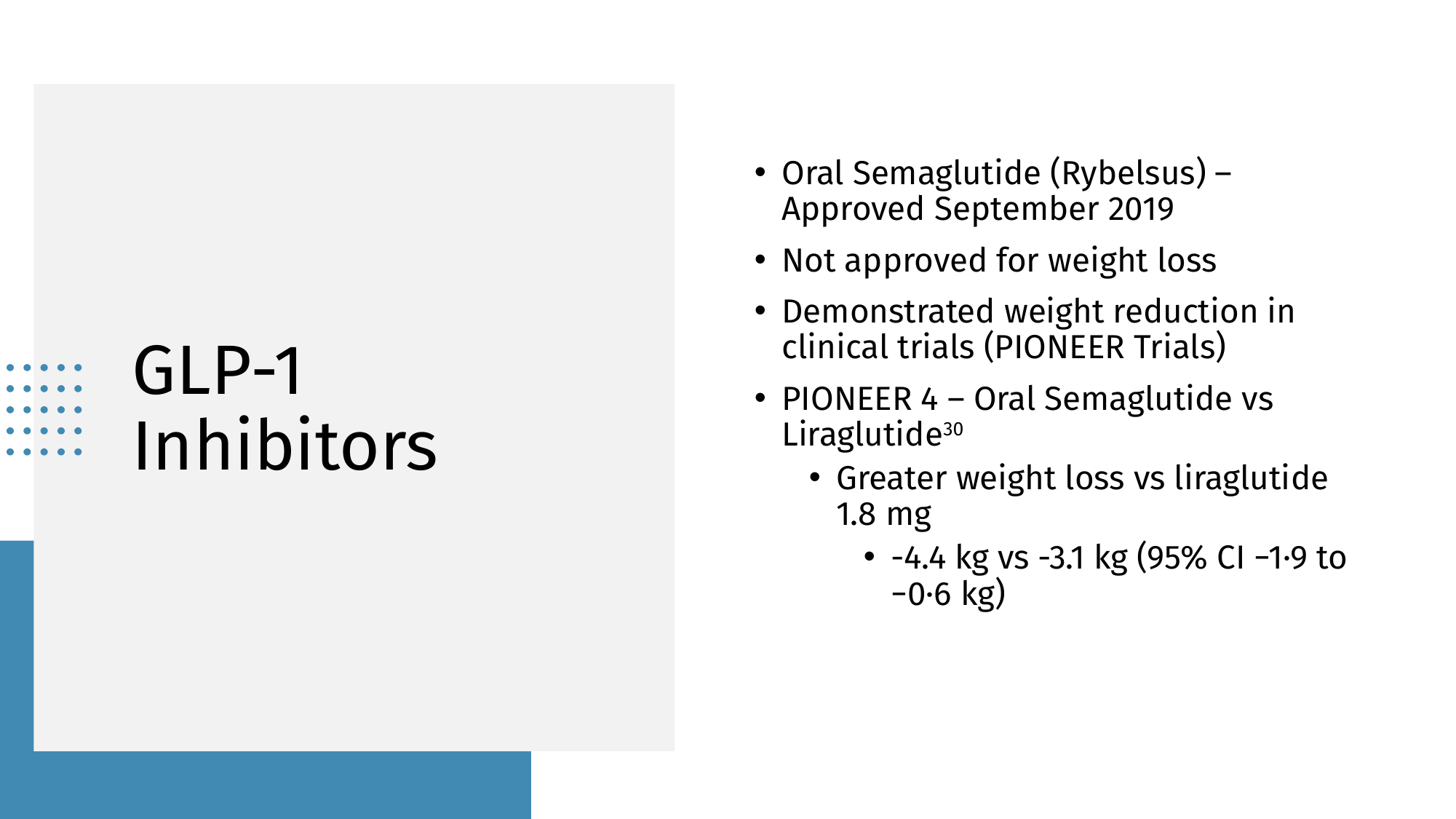

Oral Semaglutide (Rybelsus) – Approved September 2019
Not approved for weight loss
Demonstrated weight reduction in clinical trials (PIONEER Trials)
PIONEER 4 – Oral Semaglutide vs Liraglutide30
Greater weight loss vs liraglutide 1.8 mg
-4.4 kg vs -3.1 kg (95% CI −1·9 to −0·6 kg)

# GLP-1 Inhibitors